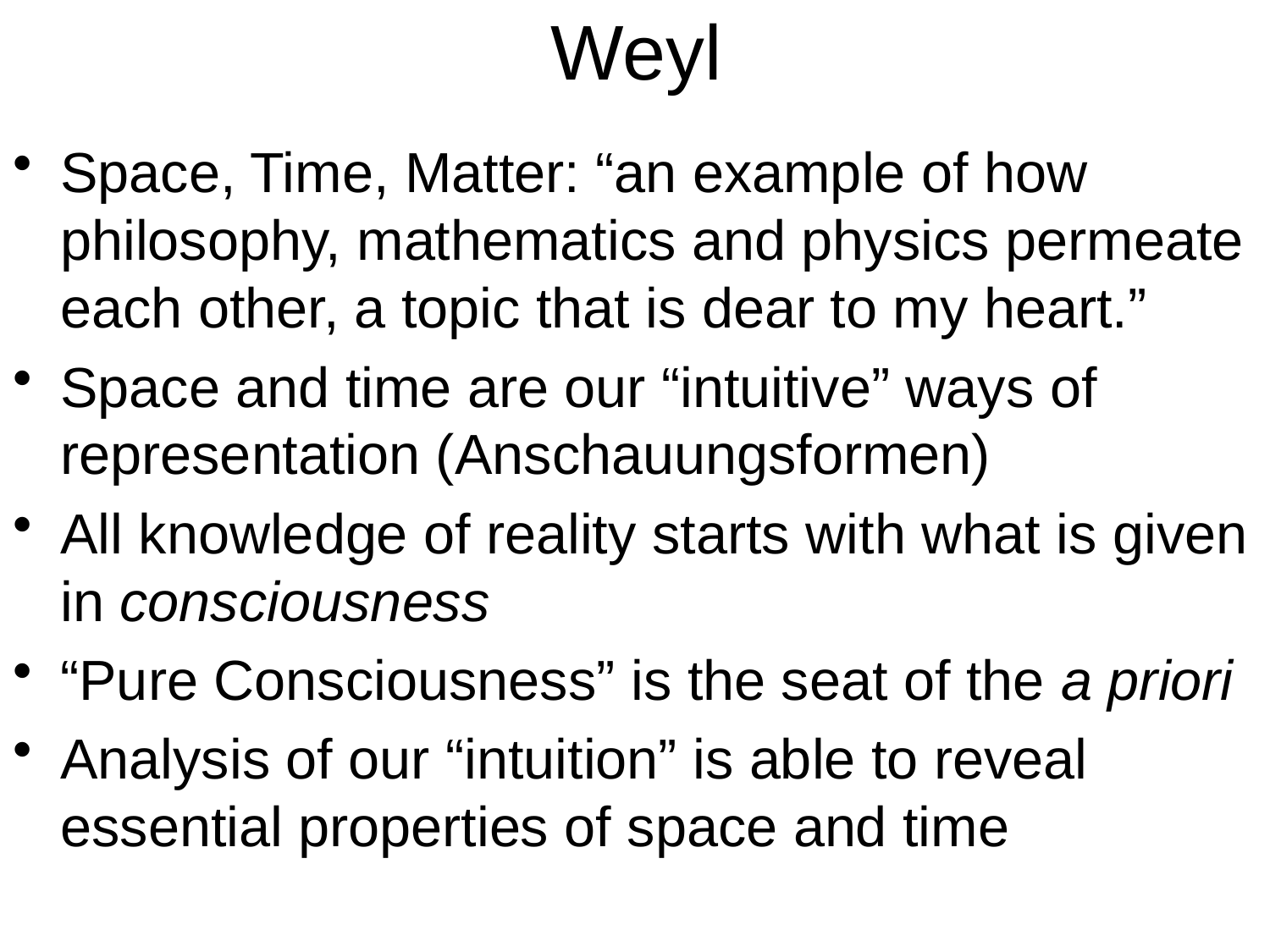

# Weyl
Space, Time, Matter: “an example of how philosophy, mathematics and physics permeate each other, a topic that is dear to my heart.”
Space and time are our “intuitive” ways of representation (Anschauungsformen)
All knowledge of reality starts with what is given in consciousness
“Pure Consciousness” is the seat of the a priori
Analysis of our “intuition” is able to reveal essential properties of space and time